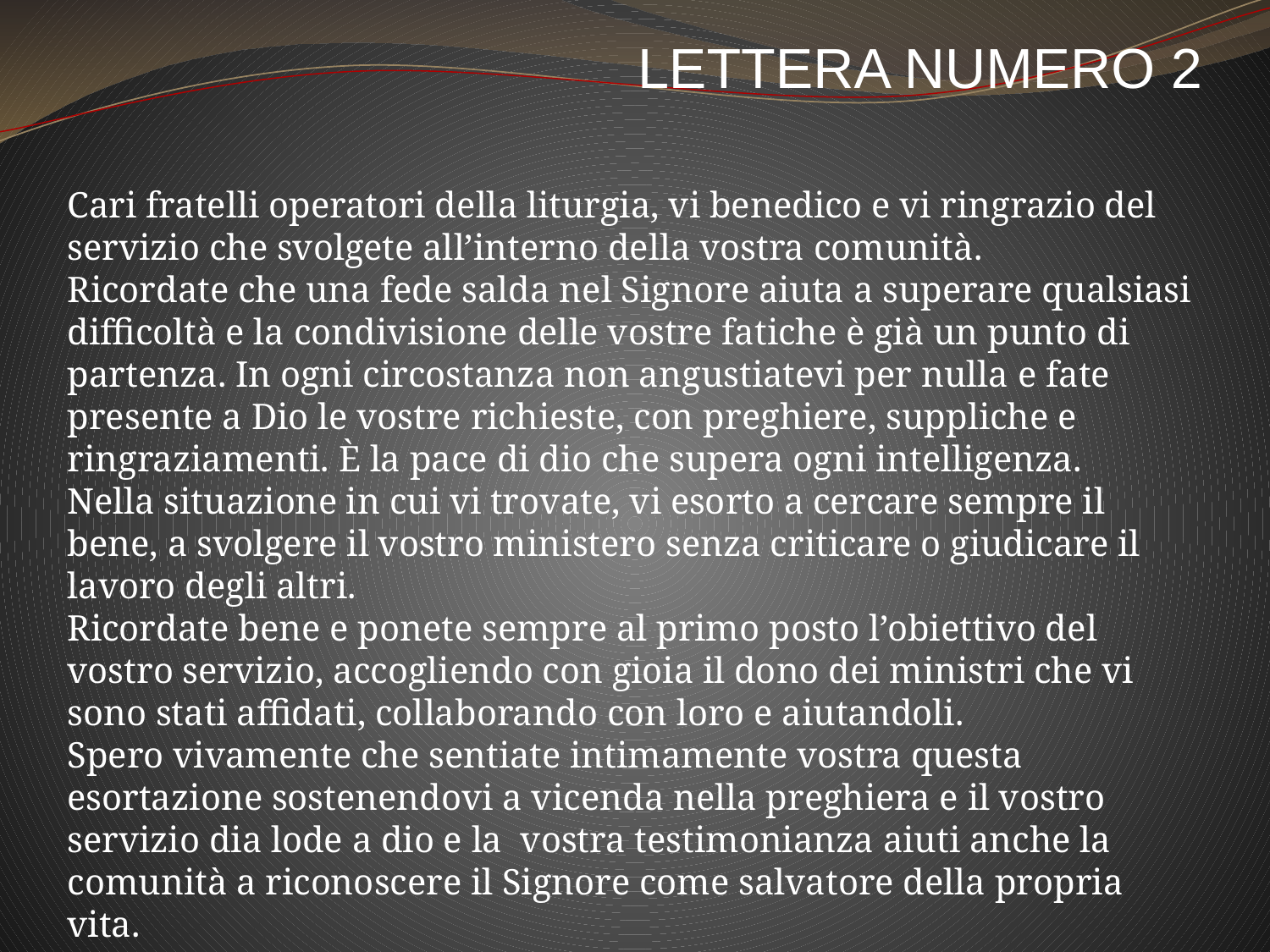

LETTERA NUMERO 2
Cari fratelli operatori della liturgia, vi benedico e vi ringrazio del servizio che svolgete all’interno della vostra comunità.
Ricordate che una fede salda nel Signore aiuta a superare qualsiasi difficoltà e la condivisione delle vostre fatiche è già un punto di partenza. In ogni circostanza non angustiatevi per nulla e fate presente a Dio le vostre richieste, con preghiere, suppliche e ringraziamenti. È la pace di dio che supera ogni intelligenza.
Nella situazione in cui vi trovate, vi esorto a cercare sempre il bene, a svolgere il vostro ministero senza criticare o giudicare il lavoro degli altri.
Ricordate bene e ponete sempre al primo posto l’obiettivo del vostro servizio, accogliendo con gioia il dono dei ministri che vi sono stati affidati, collaborando con loro e aiutandoli.
Spero vivamente che sentiate intimamente vostra questa esortazione sostenendovi a vicenda nella preghiera e il vostro servizio dia lode a dio e la  vostra testimonianza aiuti anche la comunità a riconoscere il Signore come salvatore della propria vita.